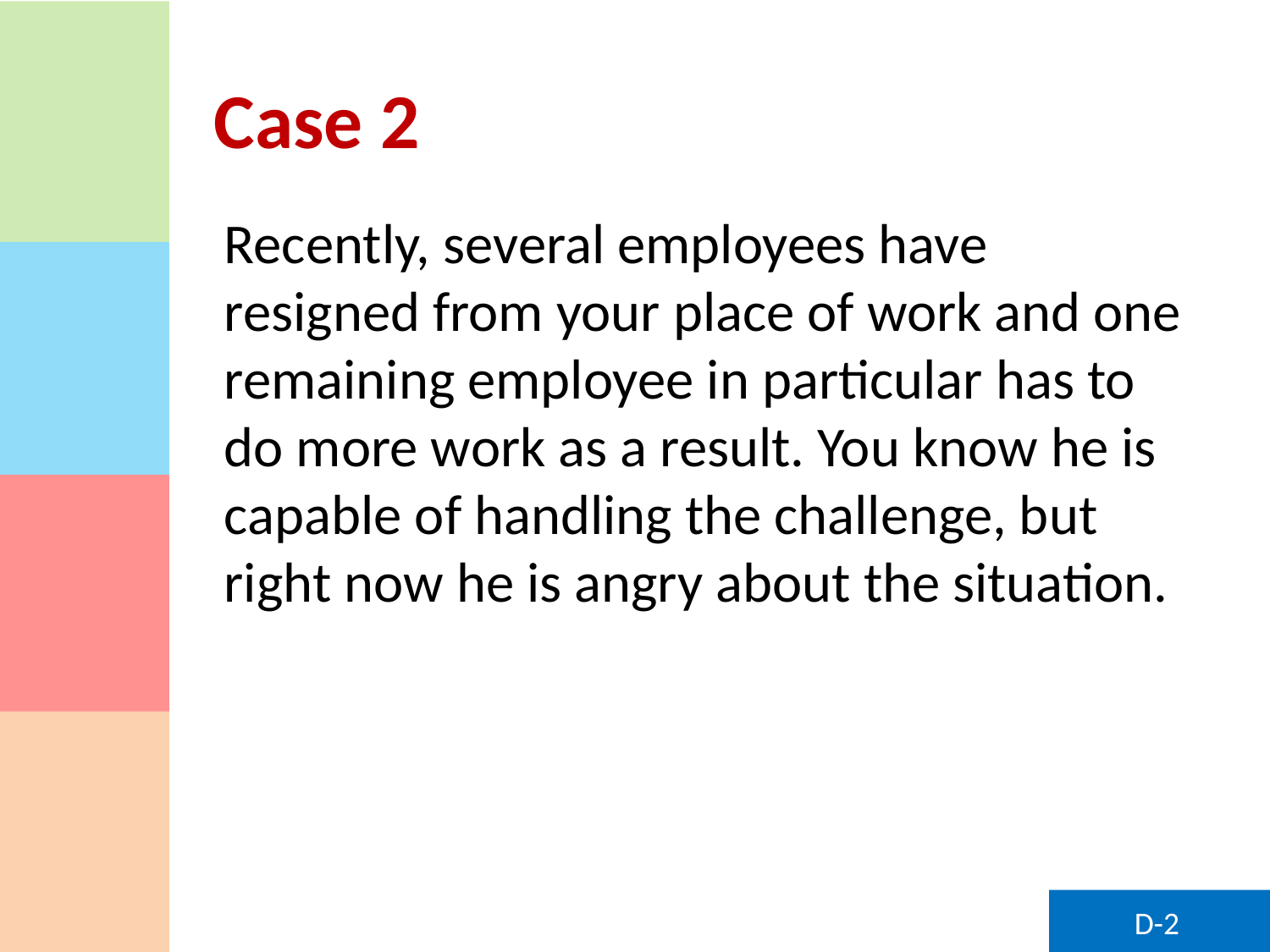

# Case 2
Recently, several employees have resigned from your place of work and one remaining employee in particular has to do more work as a result. You know he is capable of handling the challenge, but right now he is angry about the situation.
D-2